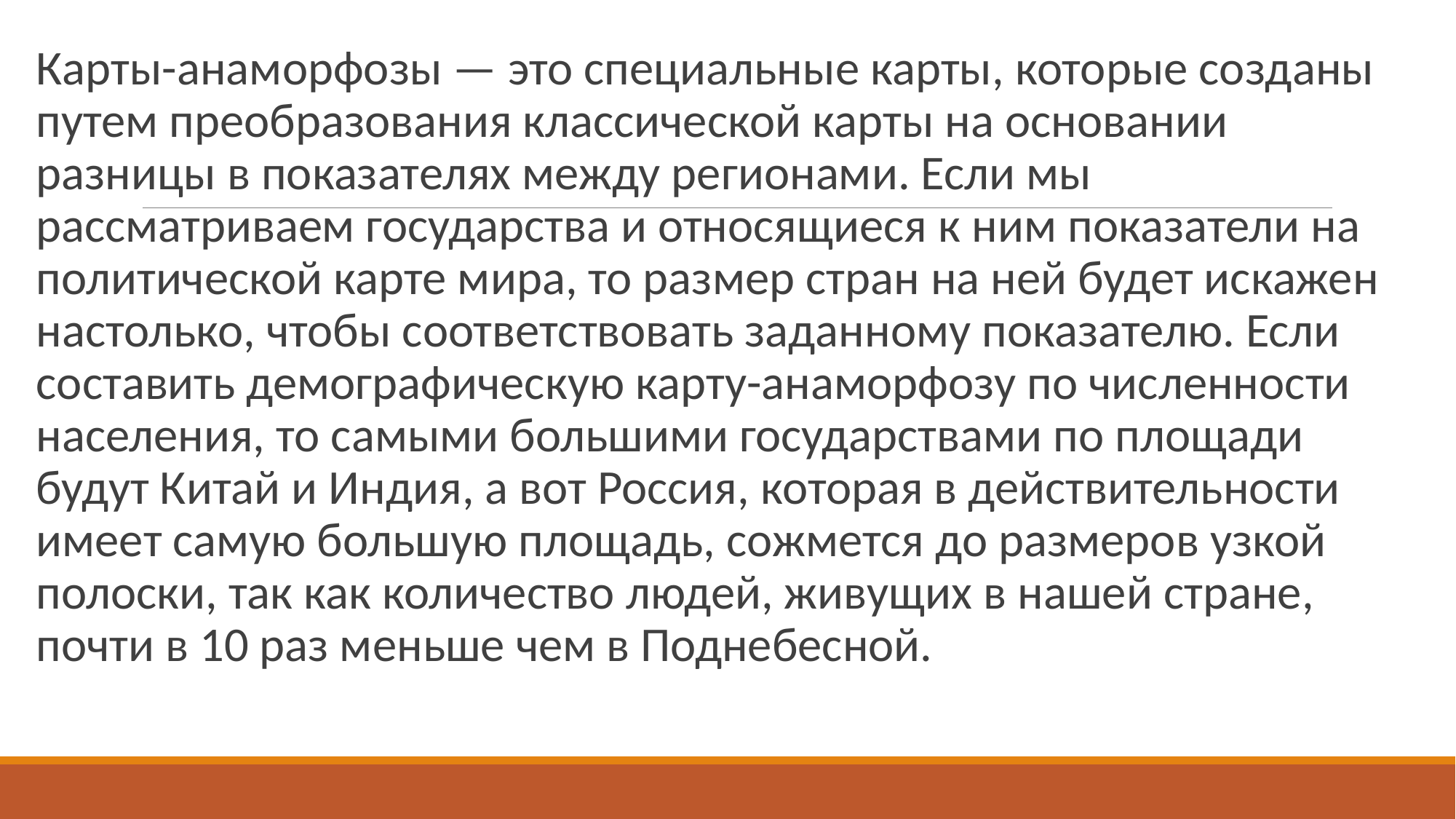

Карты-анаморфозы — это специальные карты, которые созданы путем преобразования классической карты на основании разницы в показателях между регионами. Если мы рассматриваем государства и относящиеся к ним показатели на политической карте мира, то размер стран на ней будет искажен настолько, чтобы соответствовать заданному показателю. Если составить демографическую карту-анаморфозу по численности населения, то самыми большими государствами по площади будут Китай и Индия, а вот Россия, которая в действительности имеет самую большую площадь, сожмется до размеров узкой полоски, так как количество людей, живущих в нашей стране, почти в 10 раз меньше чем в Поднебесной.